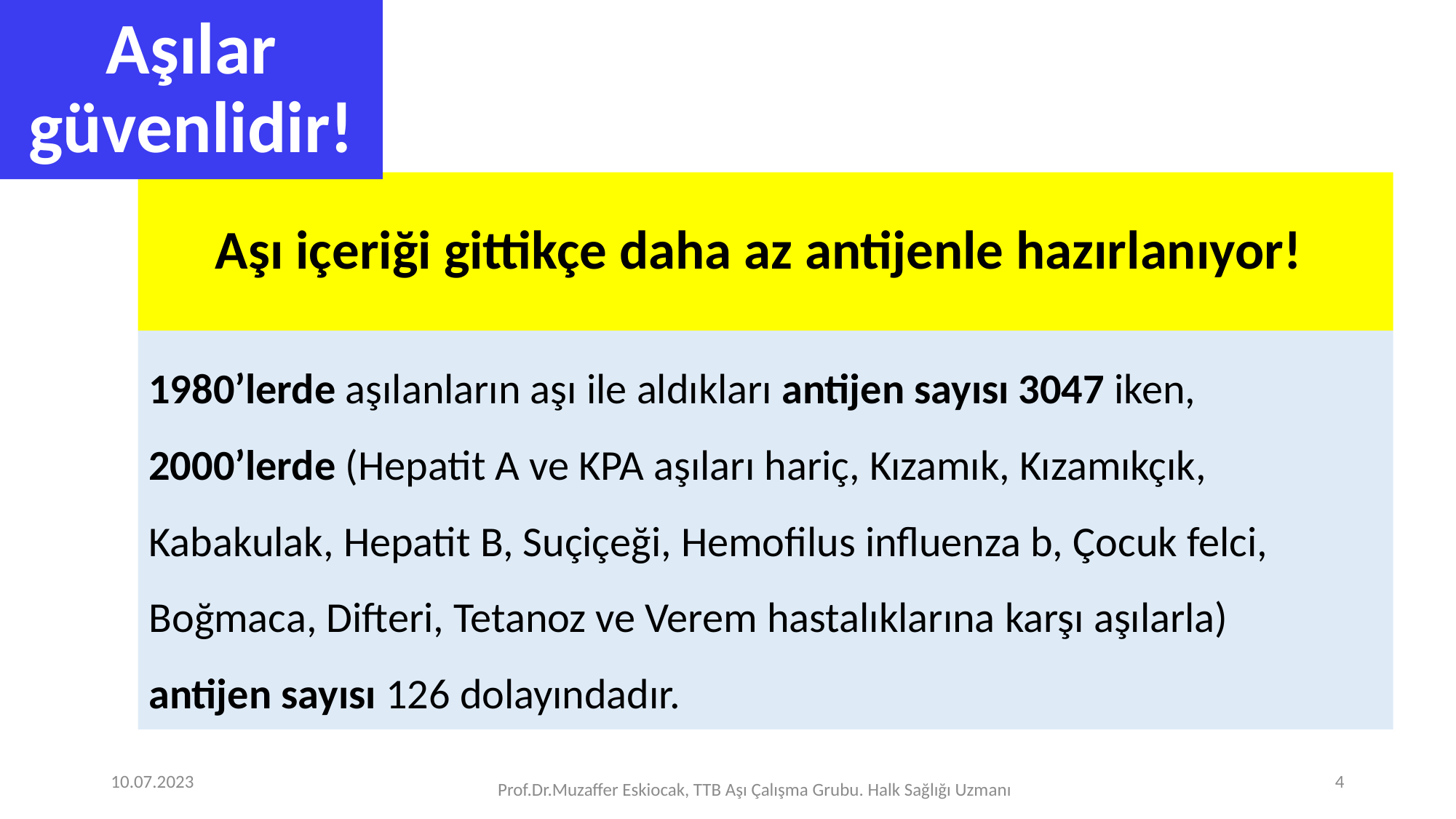

Aşılar güvenlidir!
# Aşı içeriği gittikçe daha az antijenle hazırlanıyor!
1980’lerde aşılanların aşı ile aldıkları antijen sayısı 3047 iken, 2000’lerde (Hepatit A ve KPA aşıları hariç, Kızamık, Kızamıkçık, Kabakulak, Hepatit B, Suçiçeği, Hemofilus influenza b, Çocuk felci, Boğmaca, Difteri, Tetanoz ve Verem hastalıklarına karşı aşılarla)
antijen sayısı 126 dolayındadır.
10.07.2023
Prof.Dr.Muzaffer Eskiocak, TTB Aşı Çalışma Grubu. Halk Sağlığı Uzmanı
4